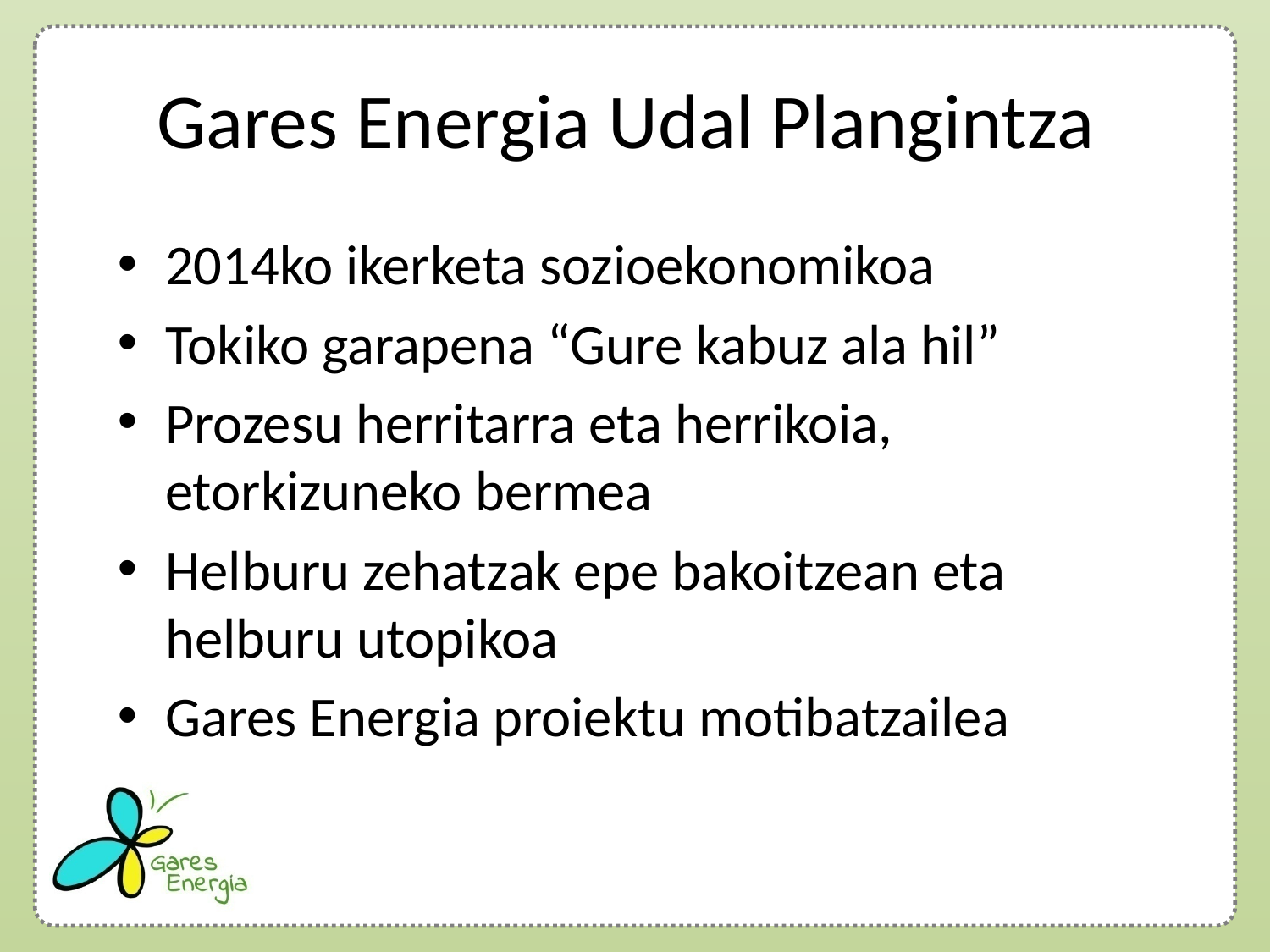

# Gares Energia Udal Plangintza
2014ko ikerketa sozioekonomikoa
Tokiko garapena “Gure kabuz ala hil”
Prozesu herritarra eta herrikoia, etorkizuneko bermea
Helburu zehatzak epe bakoitzean eta helburu utopikoa
Gares Energia proiektu motibatzailea